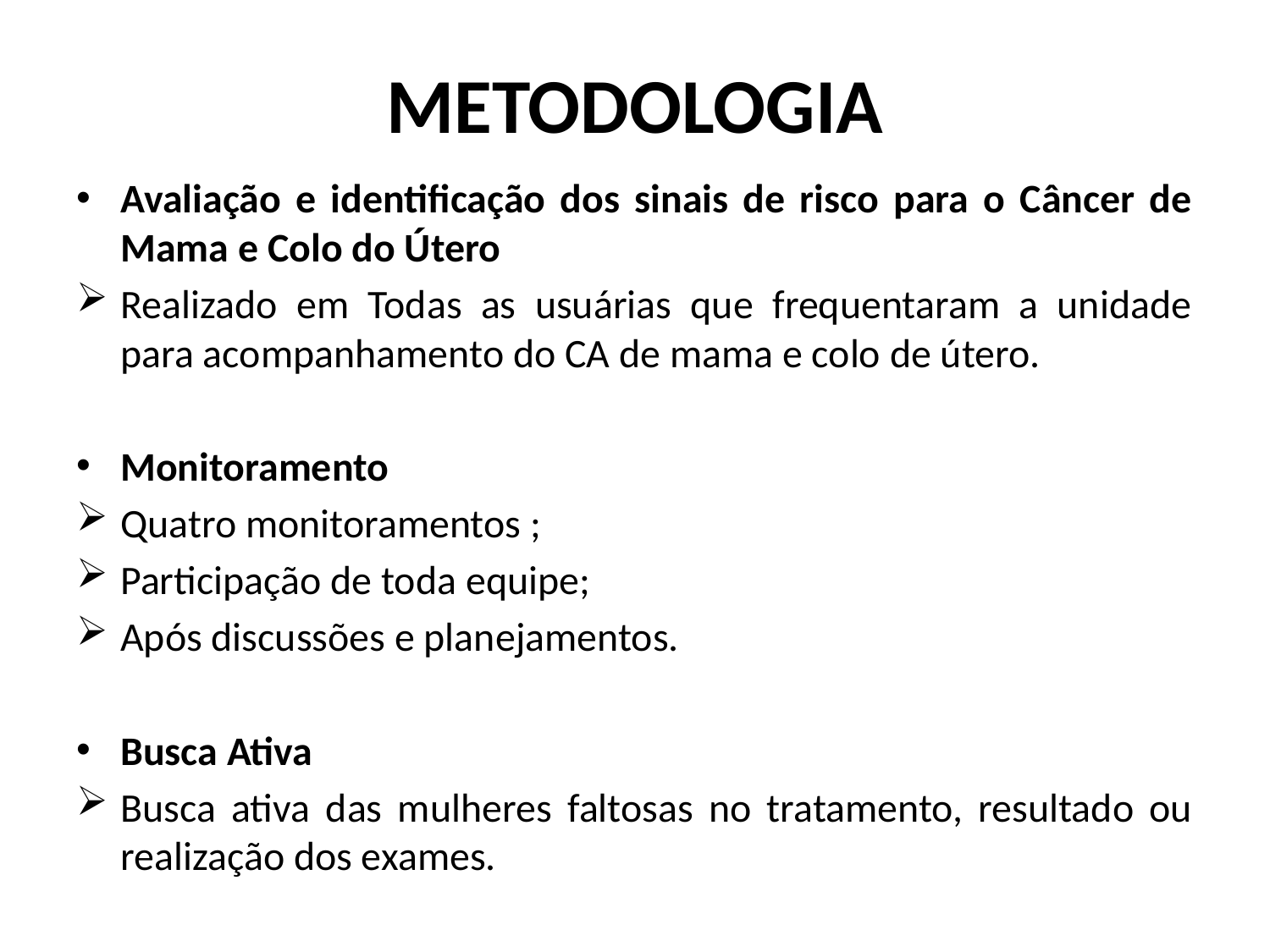

# METODOLOGIA
Avaliação e identificação dos sinais de risco para o Câncer de Mama e Colo do Útero
Realizado em Todas as usuárias que frequentaram a unidade para acompanhamento do CA de mama e colo de útero.

Monitoramento
Quatro monitoramentos ;
Participação de toda equipe;
Após discussões e planejamentos.

Busca Ativa
Busca ativa das mulheres faltosas no tratamento, resultado ou realização dos exames.